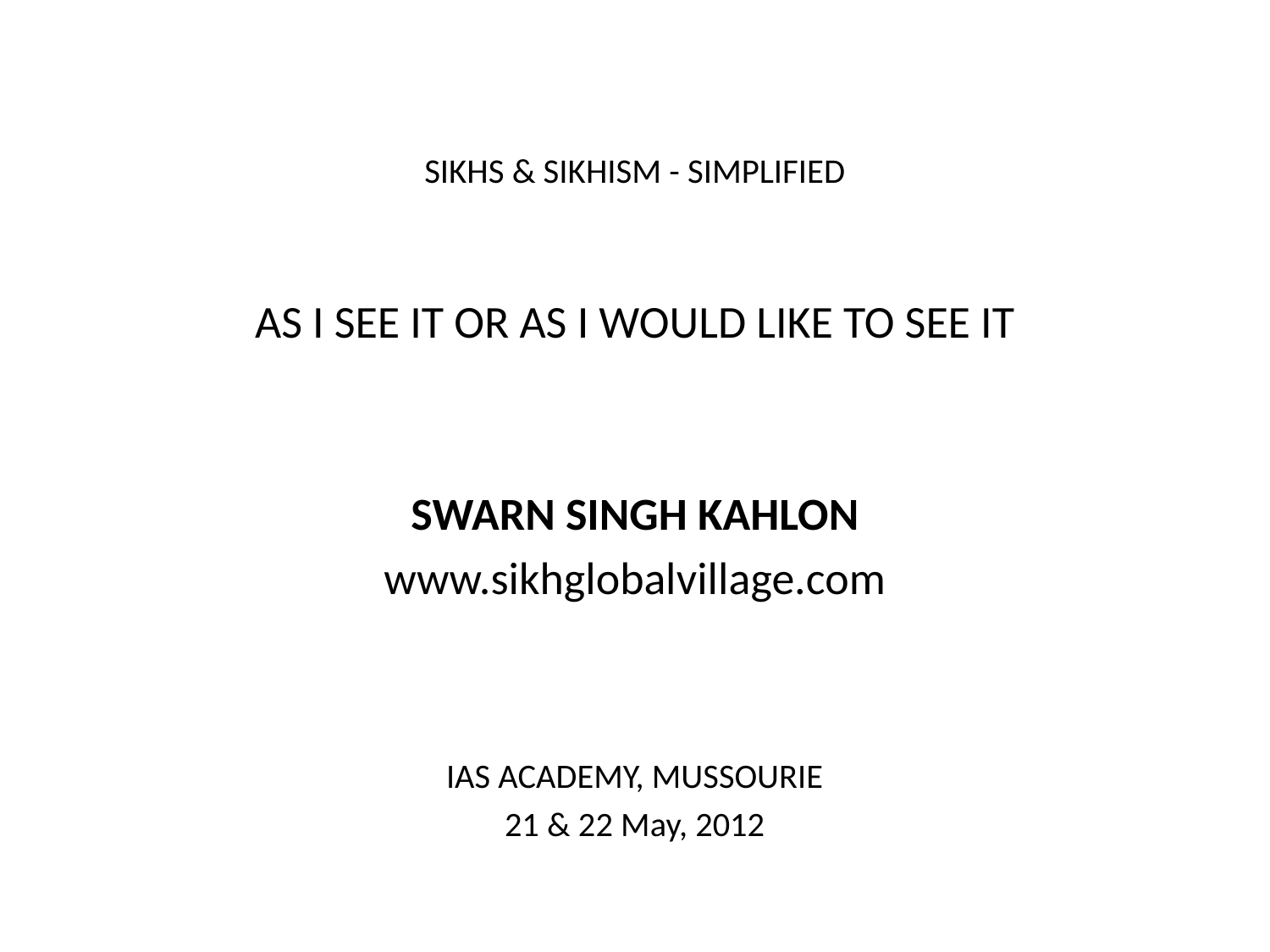

# SIKHS & SIKHISM - SIMPLIFIED

AS I SEE IT OR AS I WOULD LIKE TO SEE IT

SWARN SINGH KAHLON
www.sikhglobalvillage.com

IAS ACADEMY, MUSSOURIE
21 & 22 May, 2012